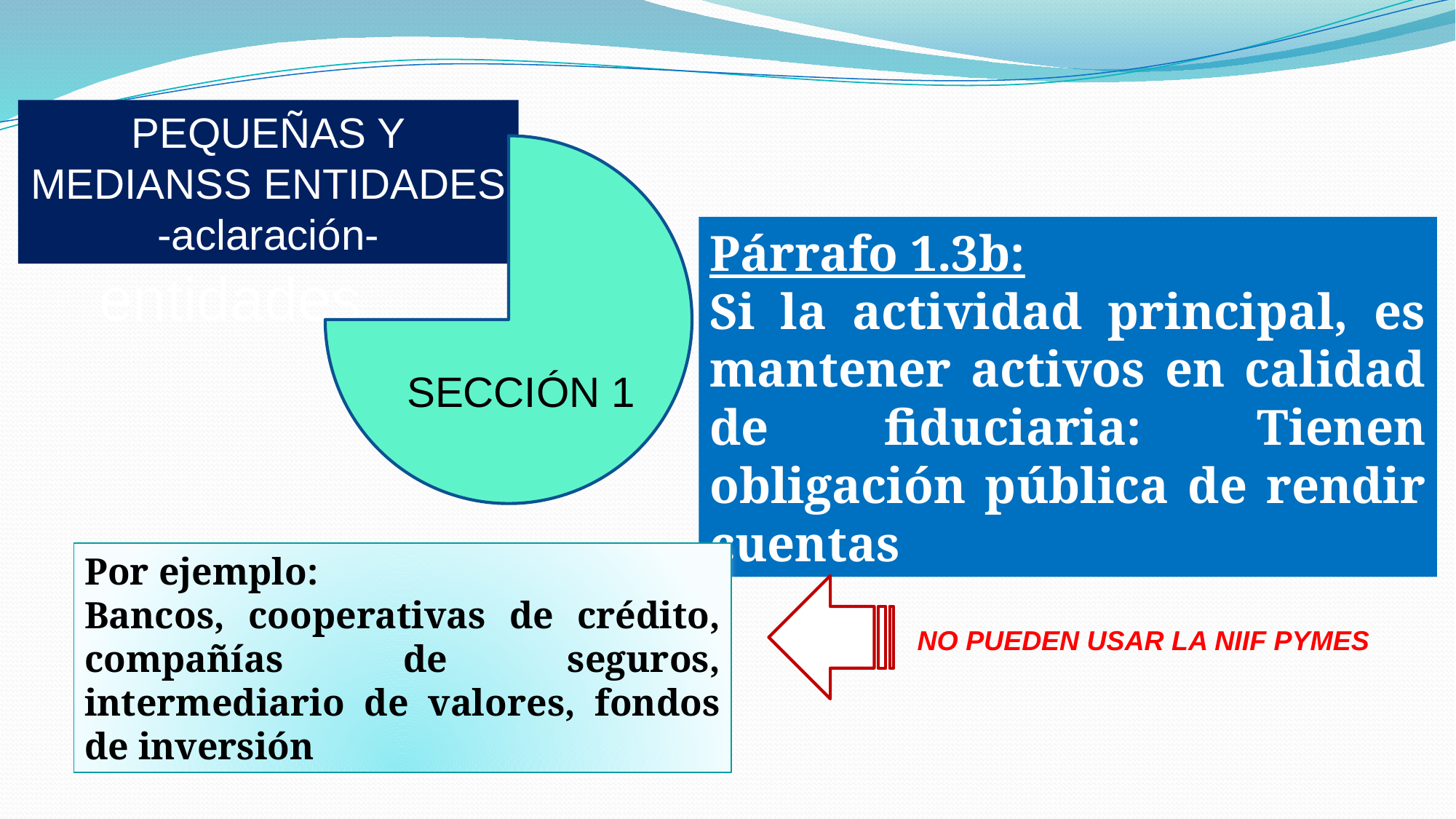

PEQUEÑAS Y MEDIANSS ENTIDADES
-aclaración-
Pequeñas y medianas entidades

Párrafo 1.3b:
Si la actividad principal, es mantener activos en calidad de fiduciaria: Tienen obligación pública de rendir cuentas
SECCIÓN 1
Por ejemplo:
Bancos, cooperativas de crédito, compañías de seguros, intermediario de valores, fondos de inversión

NO PUEDEN USAR LA NIIF PYMES